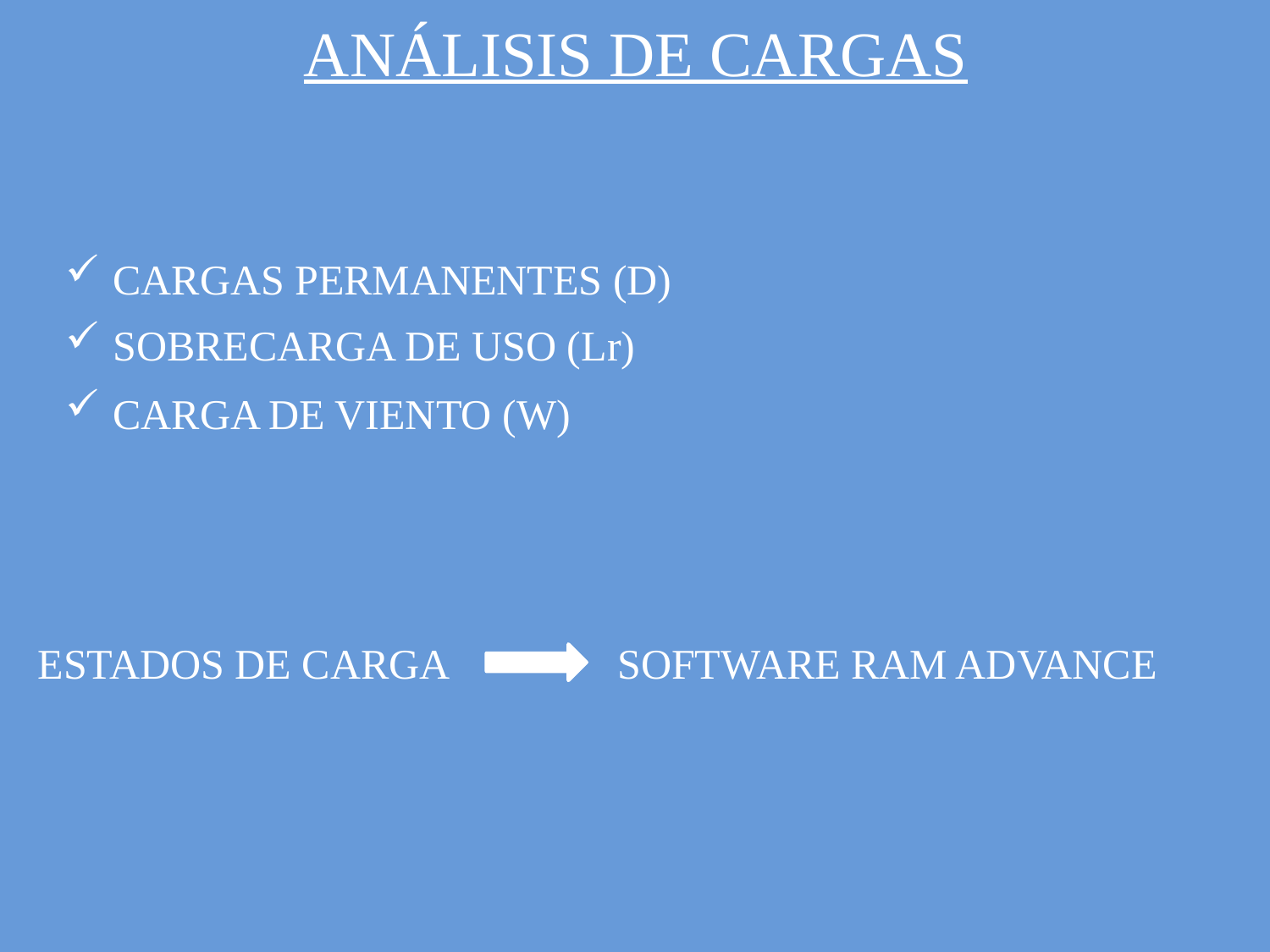

ANÁLISIS DE CARGAS
CARGAS PERMANENTES (D)
SOBRECARGA DE USO (Lr)
CARGA DE VIENTO (W)
ESTADOS DE CARGA
SOFTWARE RAM ADVANCE